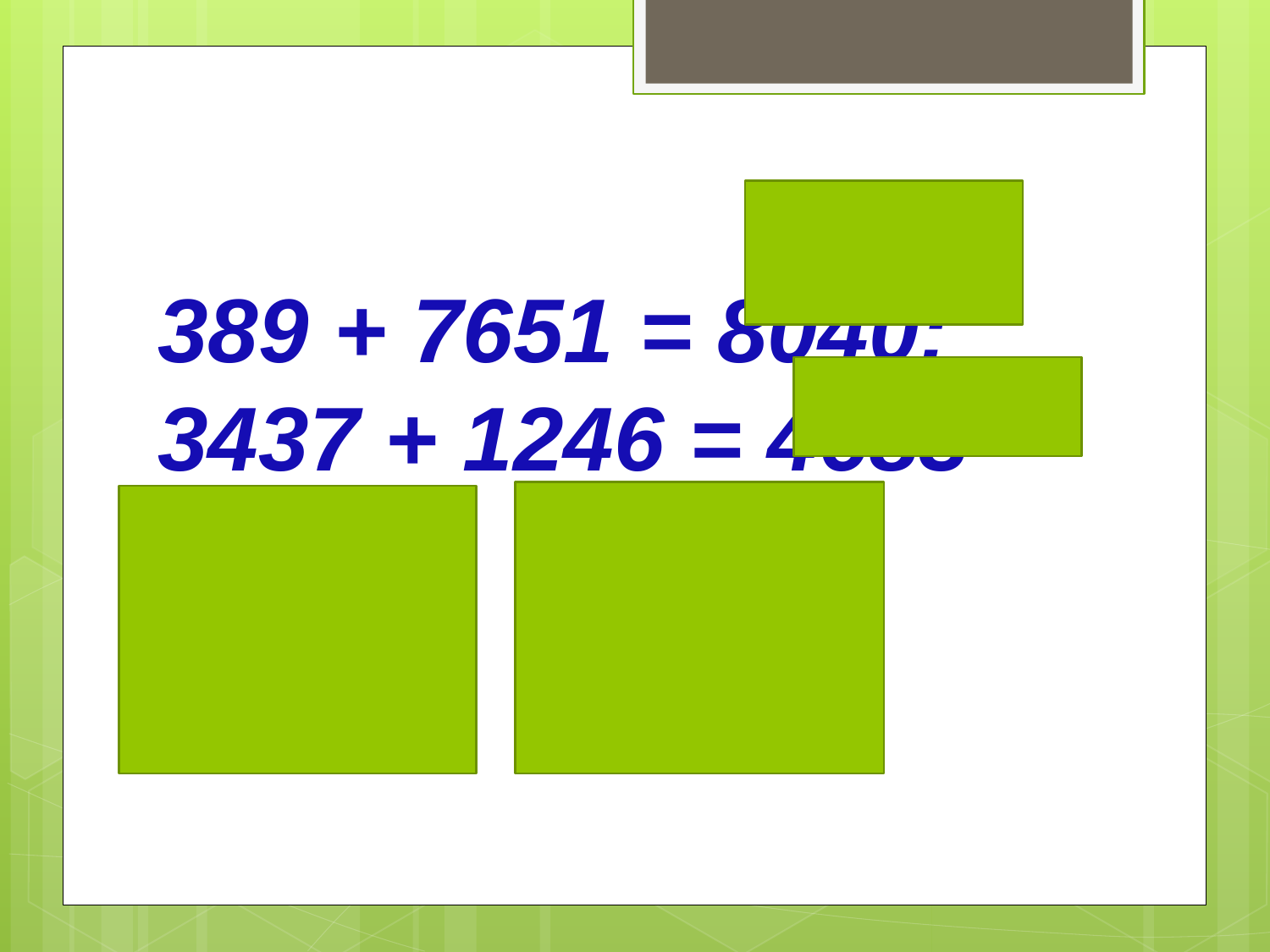

# 389 + 7651 = 8040; 3437 + 1246 = 4683

7651
3437
+
+
389
1246
8040
4683